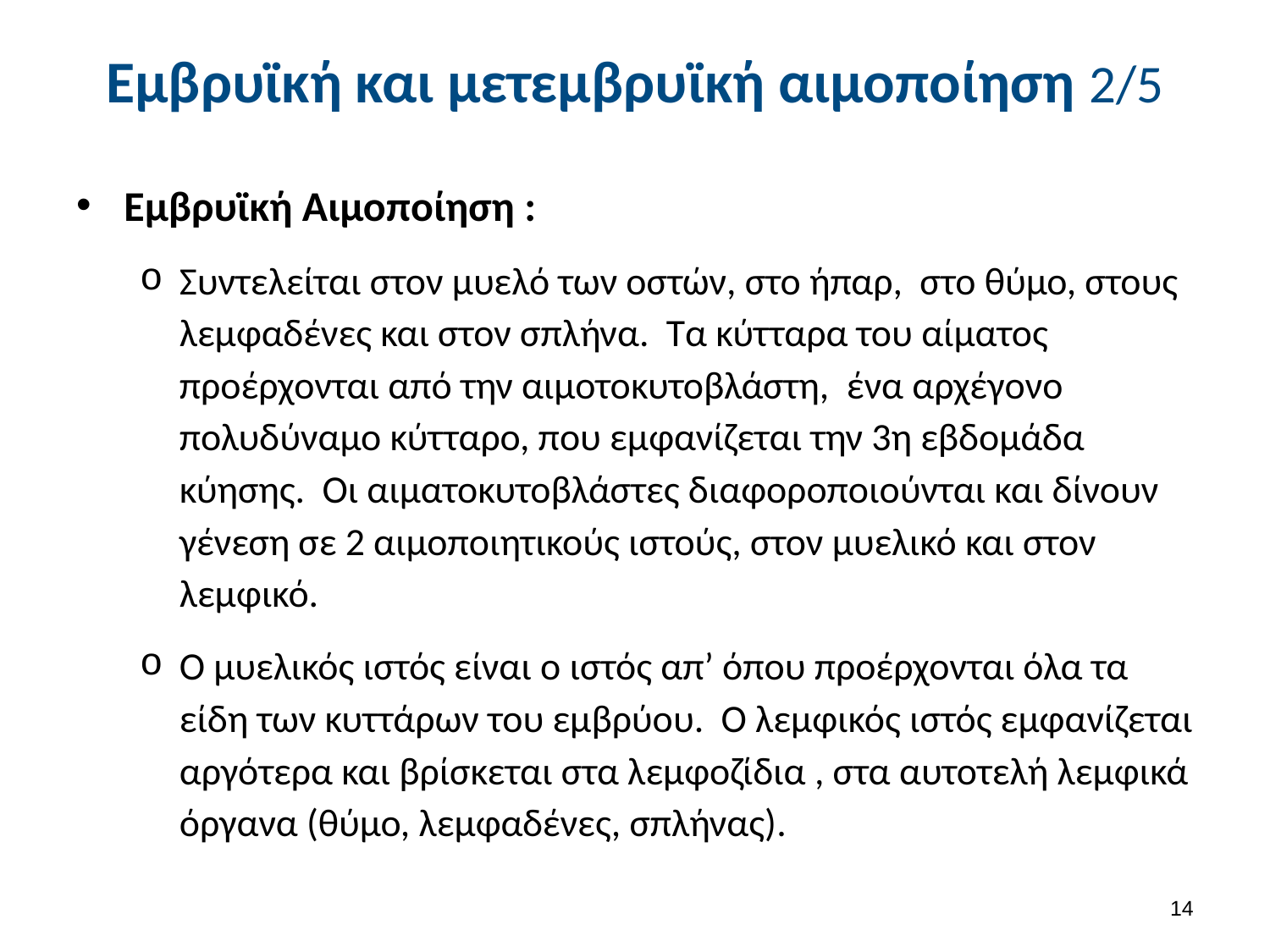

# Εμβρυϊκή και μετεμβρυϊκή αιμοποίηση 2/5
Εμβρυϊκή Αιμοποίηση :
Συντελείται στον μυελό των οστών, στο ήπαρ,  στο θύμο, στους λεμφαδένες και στον σπλήνα.  Τα κύτταρα του αίματος προέρχονται από την αιμοτοκυτοβλάστη,  ένα αρχέγονο πολυδύναμο κύτταρο, που εμφανίζεται την 3η εβδομάδα κύησης.  Οι αιματοκυτοβλάστες διαφοροποιούνται και δίνουν γένεση σε 2 αιμοποιητικούς ιστούς, στον μυελικό και στον λεμφικό.
Ο μυελικός ιστός είναι ο ιστός απ’ όπου προέρχονται όλα τα είδη των κυττάρων του εμβρύου.  Ο λεμφικός ιστός εμφανίζεται αργότερα και βρίσκεται στα λεμφοζίδια , στα αυτοτελή λεμφικά όργανα (θύμο, λεμφαδένες, σπλήνας).

14